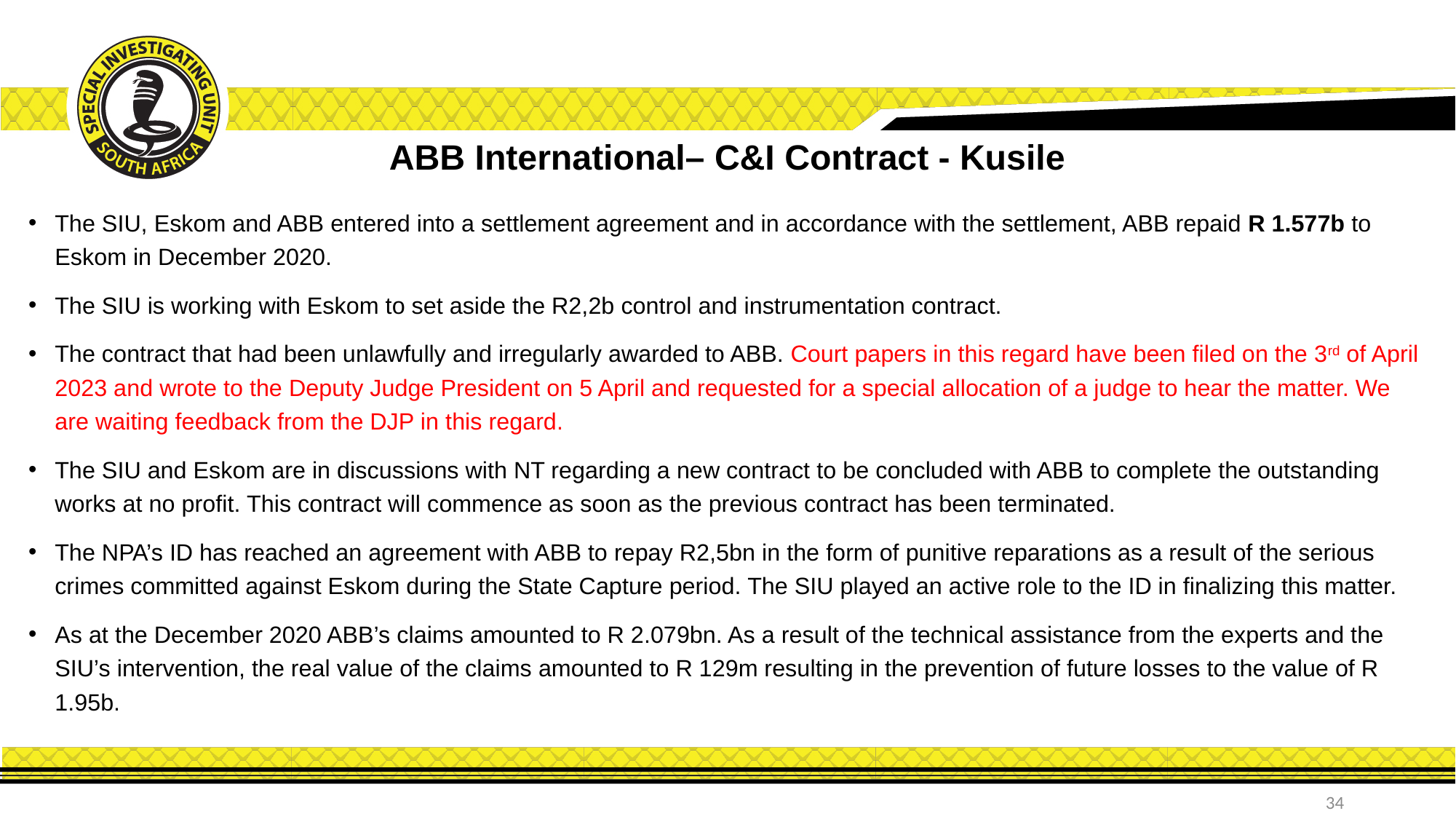

# ABB International– C&I Contract - Kusile
The SIU, Eskom and ABB entered into a settlement agreement and in accordance with the settlement, ABB repaid R 1.577b to Eskom in December 2020.
The SIU is working with Eskom to set aside the R2,2b control and instrumentation contract.
The contract that had been unlawfully and irregularly awarded to ABB. Court papers in this regard have been filed on the 3rd of April 2023 and wrote to the Deputy Judge President on 5 April and requested for a special allocation of a judge to hear the matter. We are waiting feedback from the DJP in this regard.
The SIU and Eskom are in discussions with NT regarding a new contract to be concluded with ABB to complete the outstanding works at no profit. This contract will commence as soon as the previous contract has been terminated.
The NPA’s ID has reached an agreement with ABB to repay R2,5bn in the form of punitive reparations as a result of the serious crimes committed against Eskom during the State Capture period. The SIU played an active role to the ID in finalizing this matter.
As at the December 2020 ABB’s claims amounted to R 2.079bn. As a result of the technical assistance from the experts and the SIU’s intervention, the real value of the claims amounted to R 129m resulting in the prevention of future losses to the value of R 1.95b.

34